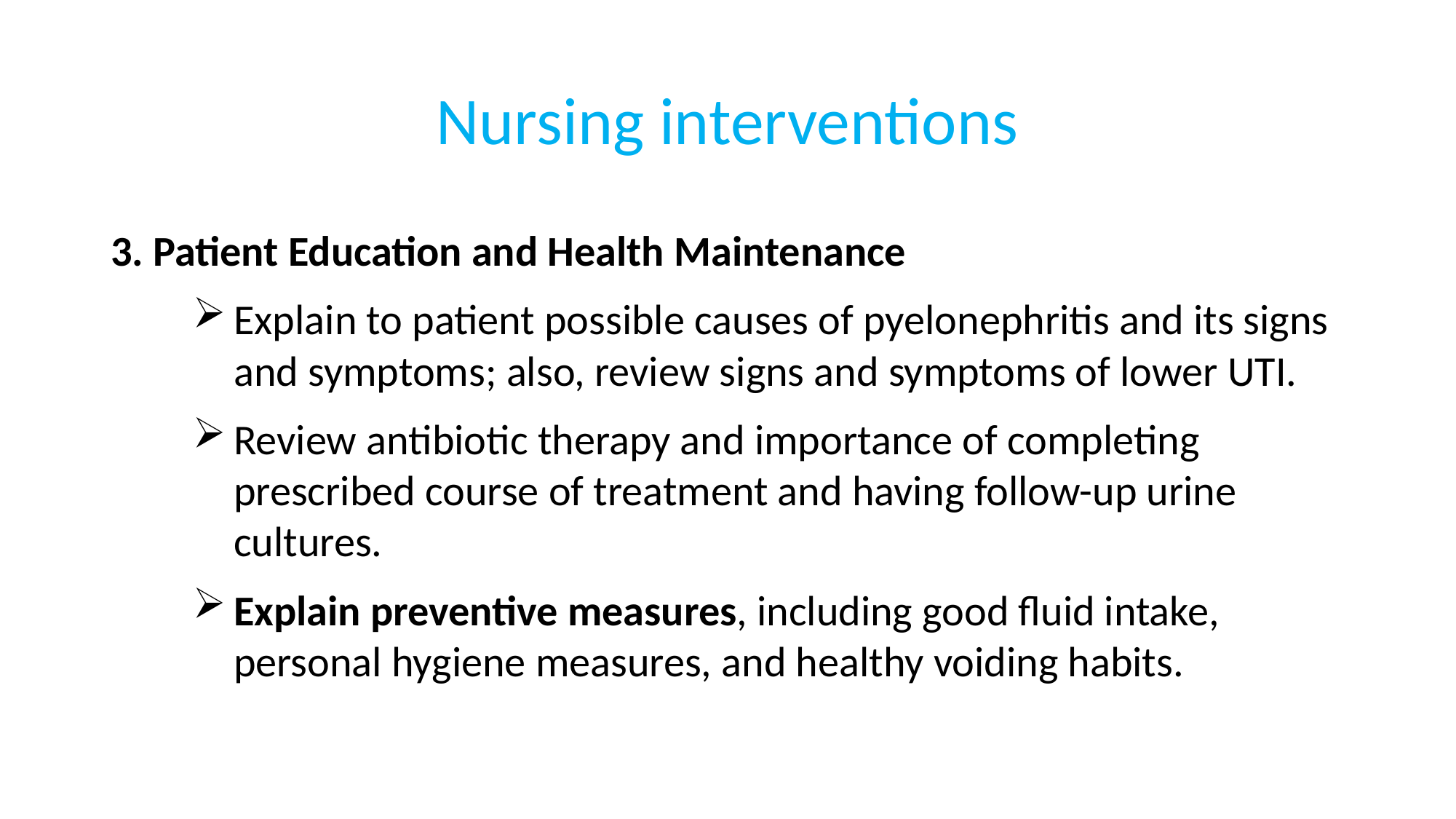

# Nursing interventions
3. Patient Education and Health Maintenance
Explain to patient possible causes of pyelonephritis and its signs and symptoms; also, review signs and symptoms of lower UTI.
Review antibiotic therapy and importance of completing prescribed course of treatment and having follow-up urine cultures.
Explain preventive measures, including good fluid intake, personal hygiene measures, and healthy voiding habits.

276